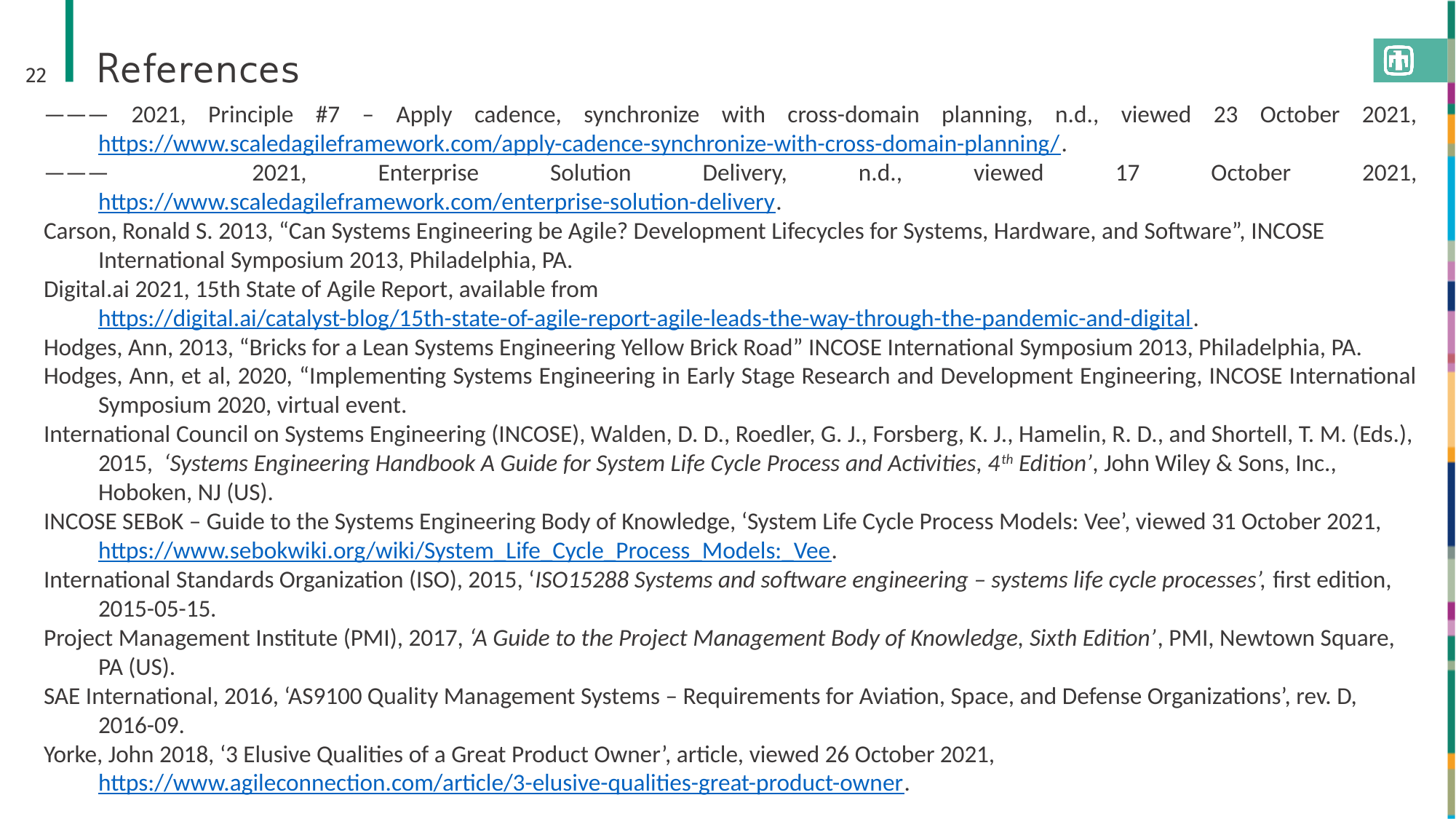

References
22
——— 2021, Principle #7 – Apply cadence, synchronize with cross-domain planning, n.d., viewed 23 October 2021, https://www.scaledagileframework.com/apply-cadence-synchronize-with-cross-domain-planning/.
———  2021, Enterprise Solution Delivery, n.d., viewed 17 October 2021, https://www.scaledagileframework.com/enterprise-solution-delivery.
Carson, Ronald S. 2013, “Can Systems Engineering be Agile? Development Lifecycles for Systems, Hardware, and Software”, INCOSE International Symposium 2013, Philadelphia, PA.
Digital.ai 2021, 15th State of Agile Report, available from https://digital.ai/catalyst-blog/15th-state-of-agile-report-agile-leads-the-way-through-the-pandemic-and-digital.
Hodges, Ann, 2013, “Bricks for a Lean Systems Engineering Yellow Brick Road” INCOSE International Symposium 2013, Philadelphia, PA.
Hodges, Ann, et al, 2020, “Implementing Systems Engineering in Early Stage Research and Development Engineering, INCOSE International Symposium 2020, virtual event.
International Council on Systems Engineering (INCOSE), Walden, D. D., Roedler, G. J., Forsberg, K. J., Hamelin, R. D., and Shortell, T. M. (Eds.), 2015,  ‘Systems Engineering Handbook A Guide for System Life Cycle Process and Activities, 4th Edition’, John Wiley & Sons, Inc., Hoboken, NJ (US).
INCOSE SEBoK – Guide to the Systems Engineering Body of Knowledge, ‘System Life Cycle Process Models: Vee’, viewed 31 October 2021, https://www.sebokwiki.org/wiki/System_Life_Cycle_Process_Models:_Vee.
International Standards Organization (ISO), 2015, ‘ISO15288 Systems and software engineering – systems life cycle processes’, first edition, 2015-05-15.
Project Management Institute (PMI), 2017, ‘A Guide to the Project Management Body of Knowledge, Sixth Edition’, PMI, Newtown Square, PA (US).
SAE International, 2016, ‘AS9100 Quality Management Systems – Requirements for Aviation, Space, and Defense Organizations’, rev. D, 2016-09.
Yorke, John 2018, ‘3 Elusive Qualities of a Great Product Owner’, article, viewed 26 October 2021, https://www.agileconnection.com/article/3-elusive-qualities-great-product-owner.